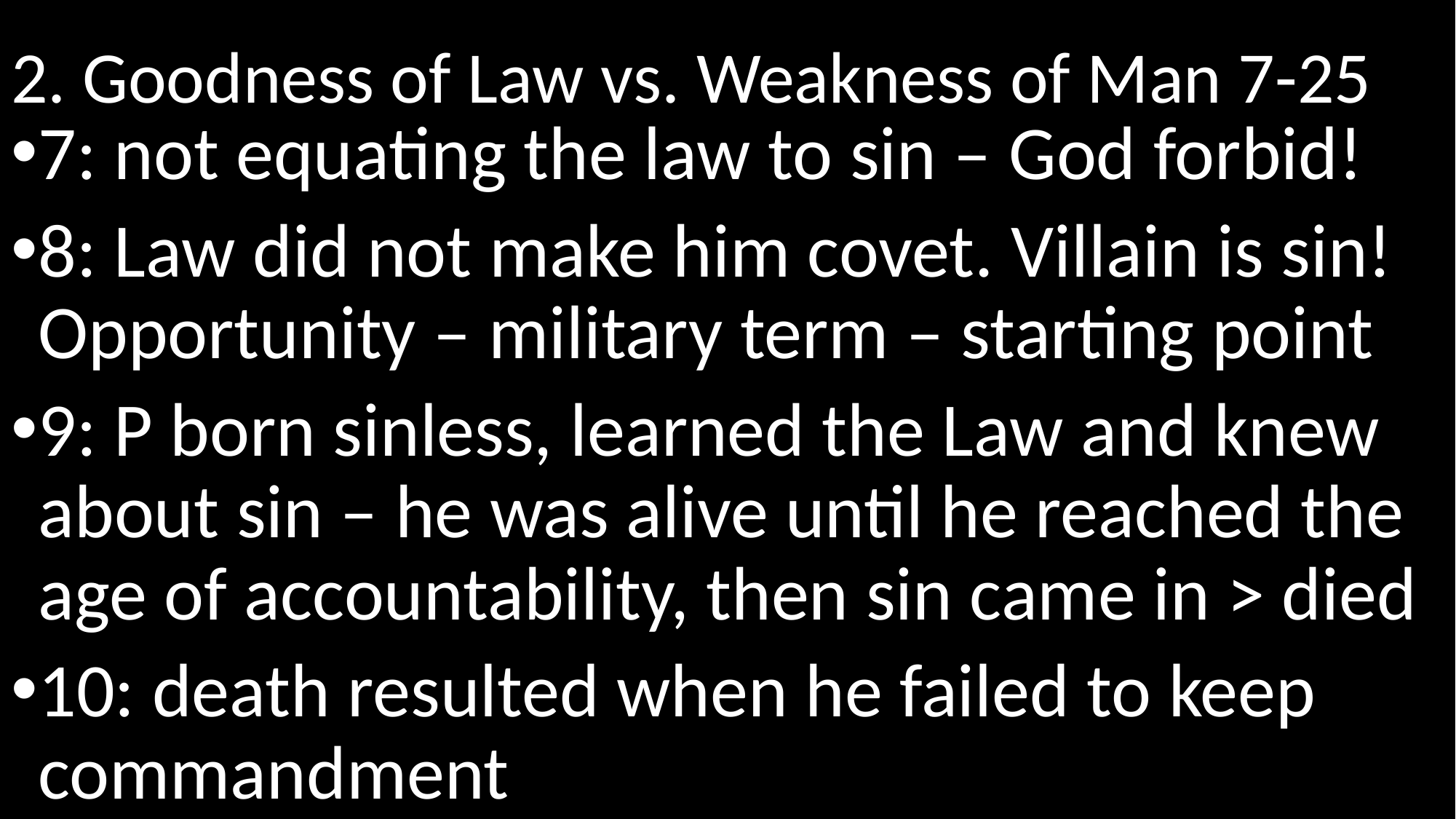

# 2. Goodness of Law vs. Weakness of Man 7-25
7: not equating the law to sin – God forbid!
8: Law did not make him covet. Villain is sin! Opportunity – military term – starting point
9: P born sinless, learned the Law and knew about sin – he was alive until he reached the age of accountability, then sin came in > died
10: death resulted when he failed to keep commandment